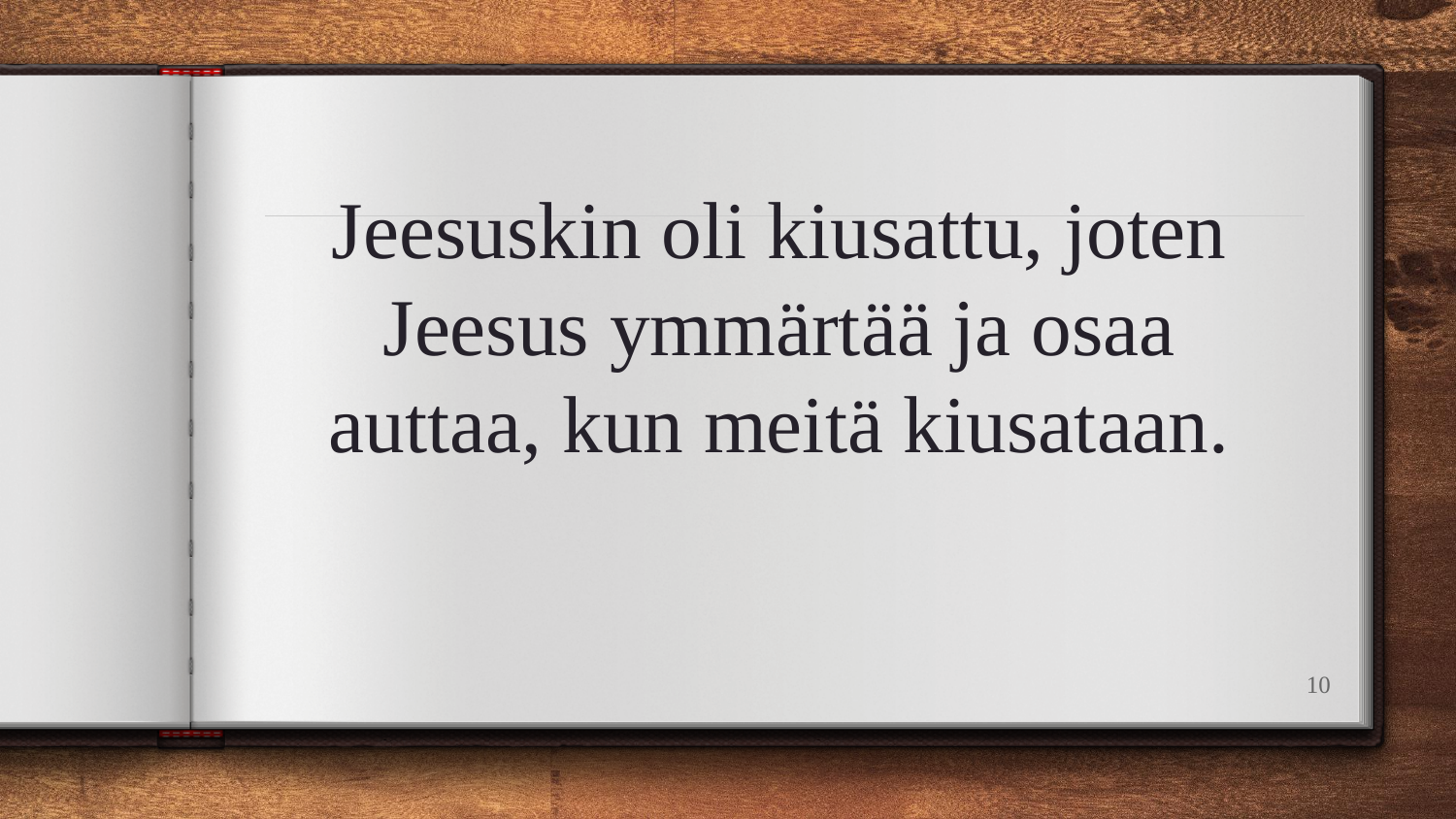

Jeesuskin oli kiusattu, joten Jeesus ymmärtää ja osaa auttaa, kun meitä kiusataan.
10